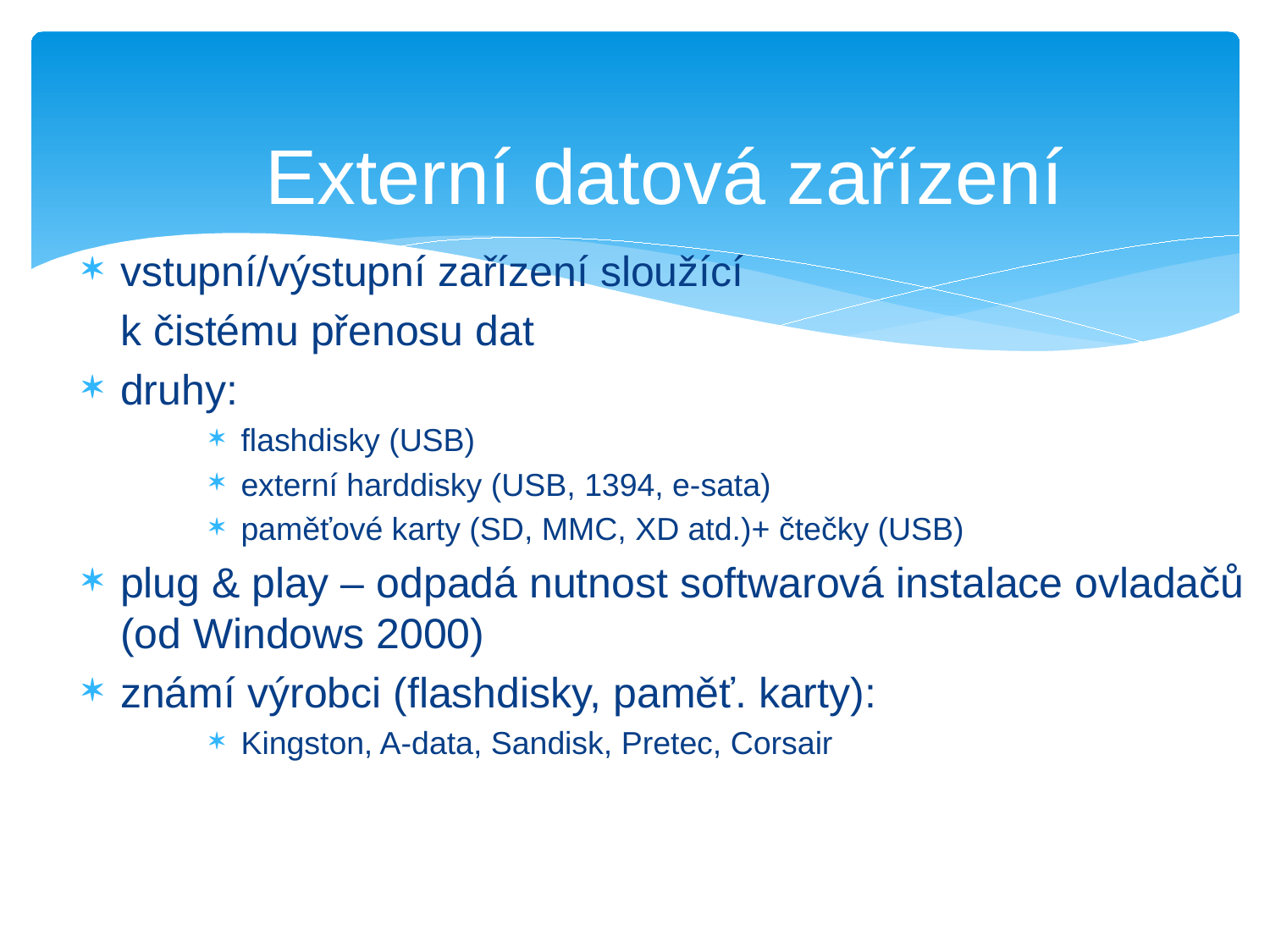

# Externí datová zařízení
vstupní/výstupní zařízení sloužící
	k čistému přenosu dat
druhy:
flashdisky (USB)
externí harddisky (USB, 1394, e-sata)
paměťové karty (SD, MMC, XD atd.)+ čtečky (USB)
plug & play – odpadá nutnost softwarová instalace ovladačů (od Windows 2000)
známí výrobci (flashdisky, paměť. karty):
Kingston, A-data, Sandisk, Pretec, Corsair